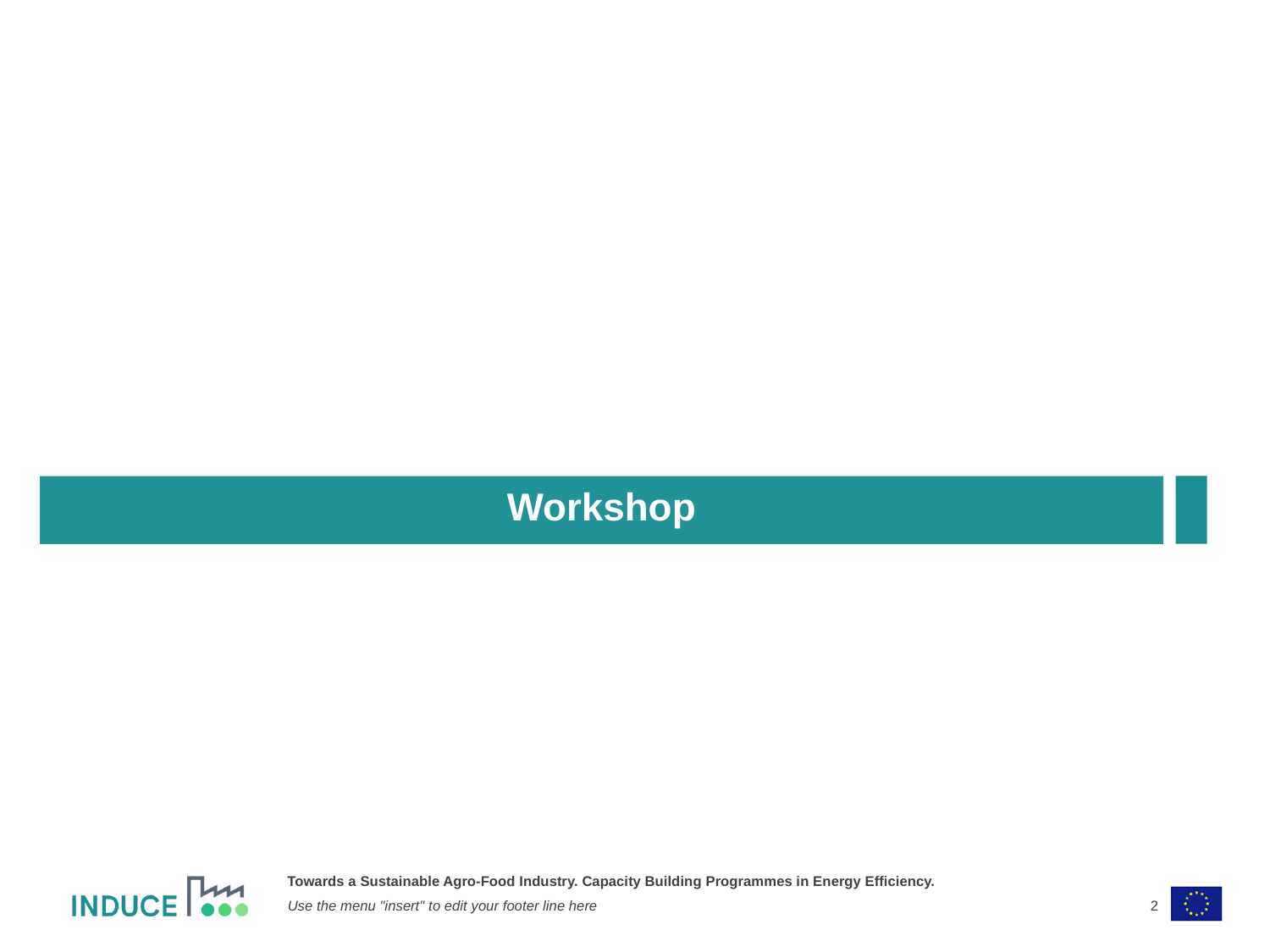

# Workshop
2
Use the menu "insert" to edit your footer line here